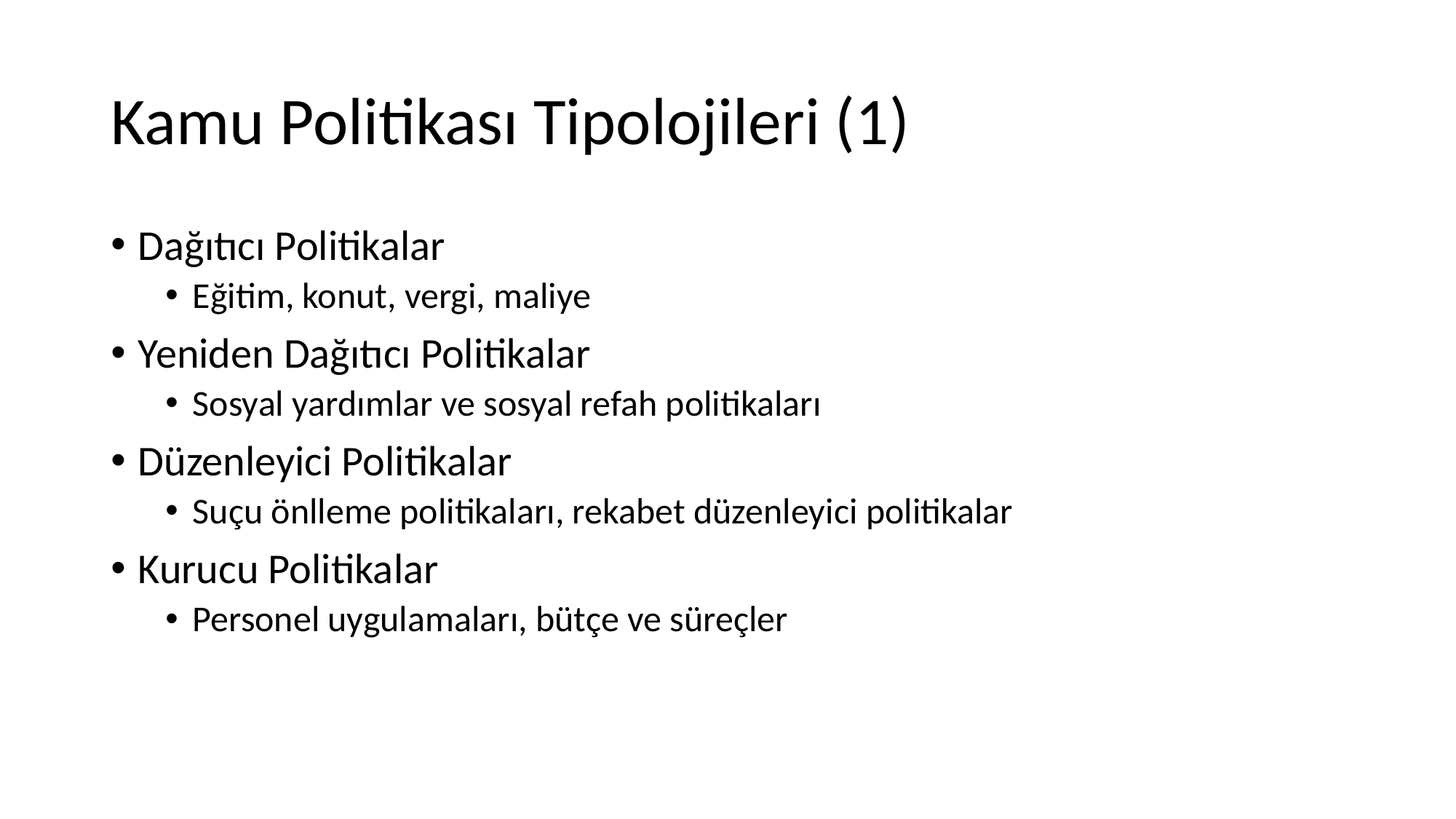

# Kamu Politikası Tipolojileri (1)
Dağıtıcı Politikalar
Eğitim, konut, vergi, maliye
Yeniden Dağıtıcı Politikalar
Sosyal yardımlar ve sosyal refah politikaları
Düzenleyici Politikalar
Suçu önlleme politikaları, rekabet düzenleyici politikalar
Kurucu Politikalar
Personel uygulamaları, bütçe ve süreçler